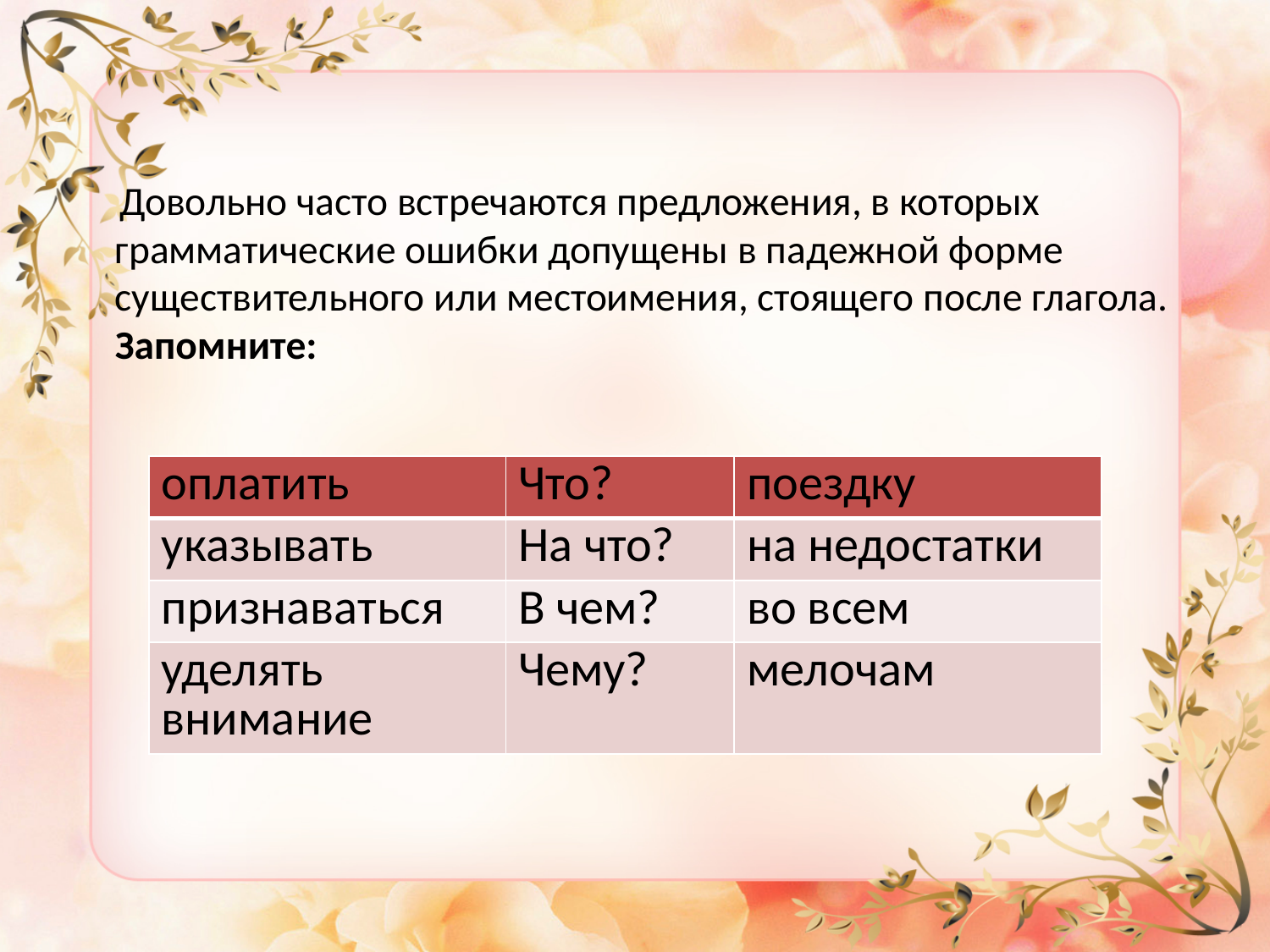

#
      Довольно часто встречаются предложения, в которых грамматические ошибки допущены в падежной форме существительного или местоимения, стоящего после глагола.
Запомните:

| оплатить | Что? | поездку |
| --- | --- | --- |
| указывать | На что? | на недостатки |
| признаваться | В чем? | во всем |
| уделять внимание | Чему? | мелочам |